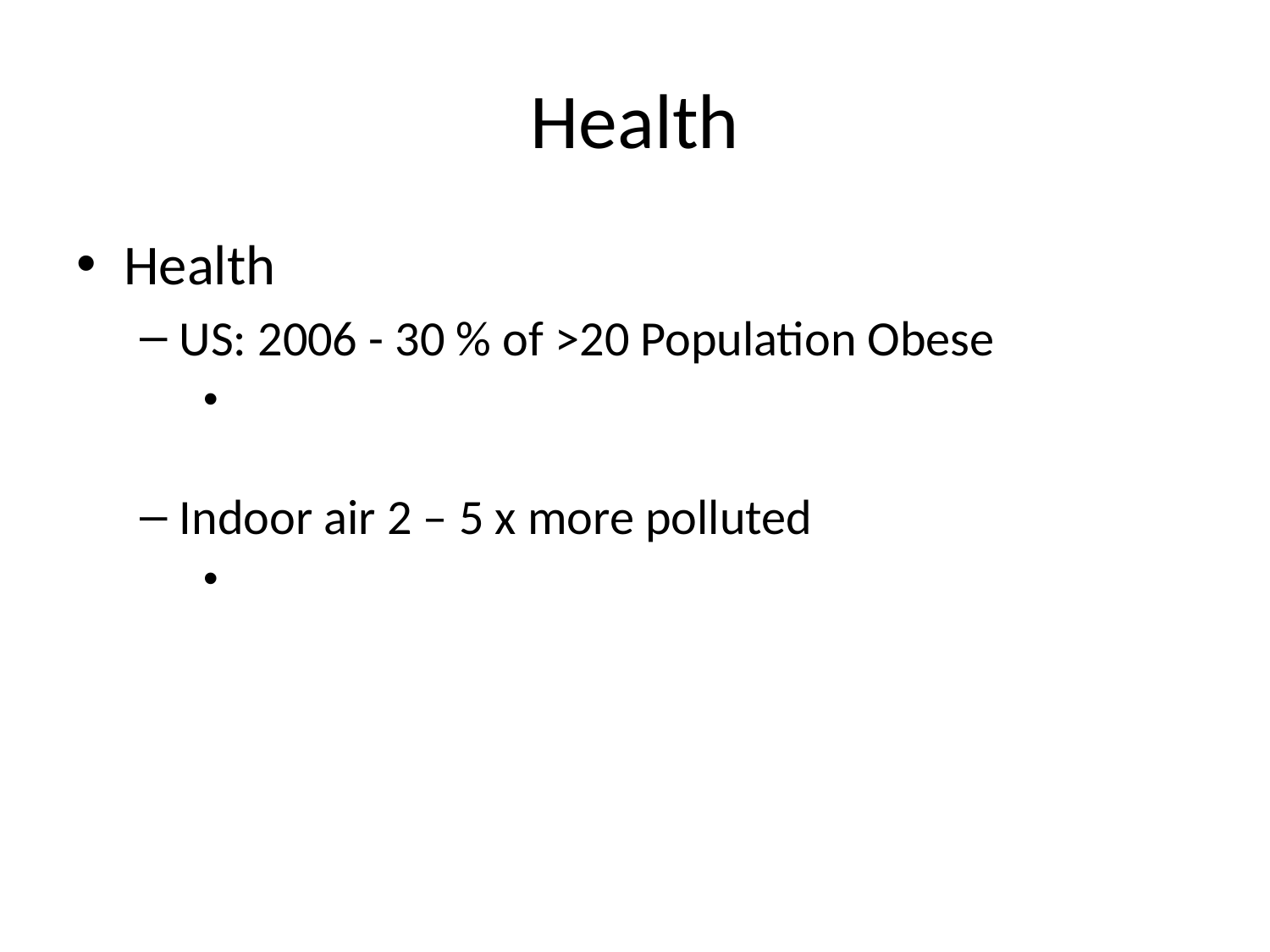

# Health
Health
US: 2006 - 30 % of >20 Population Obese

Indoor air 2 – 5 x more polluted